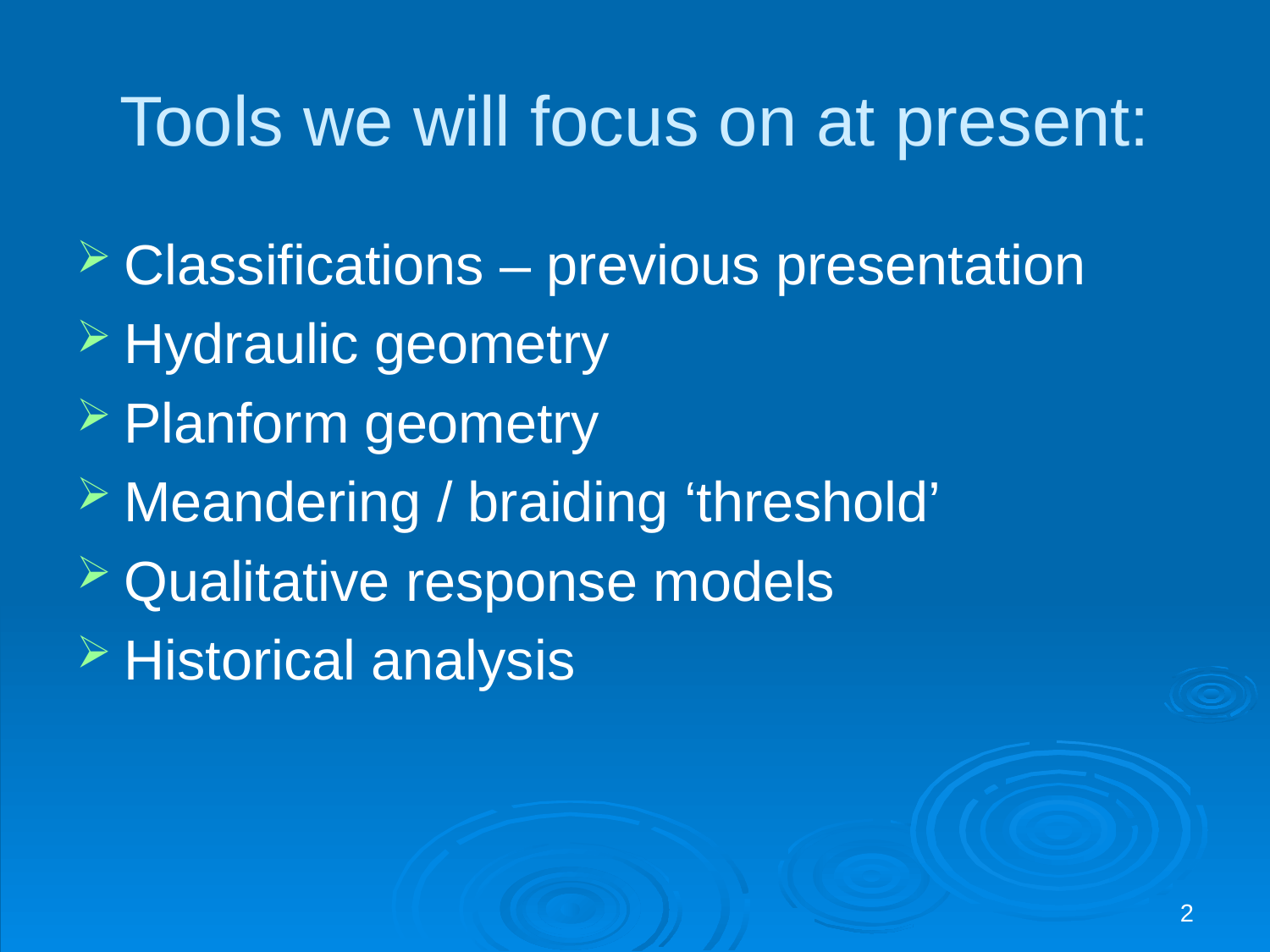

# Tools we will focus on at present:
Classifications – previous presentation
Hydraulic geometry
Planform geometry
Meandering / braiding ‘threshold’
Qualitative response models
Historical analysis

2